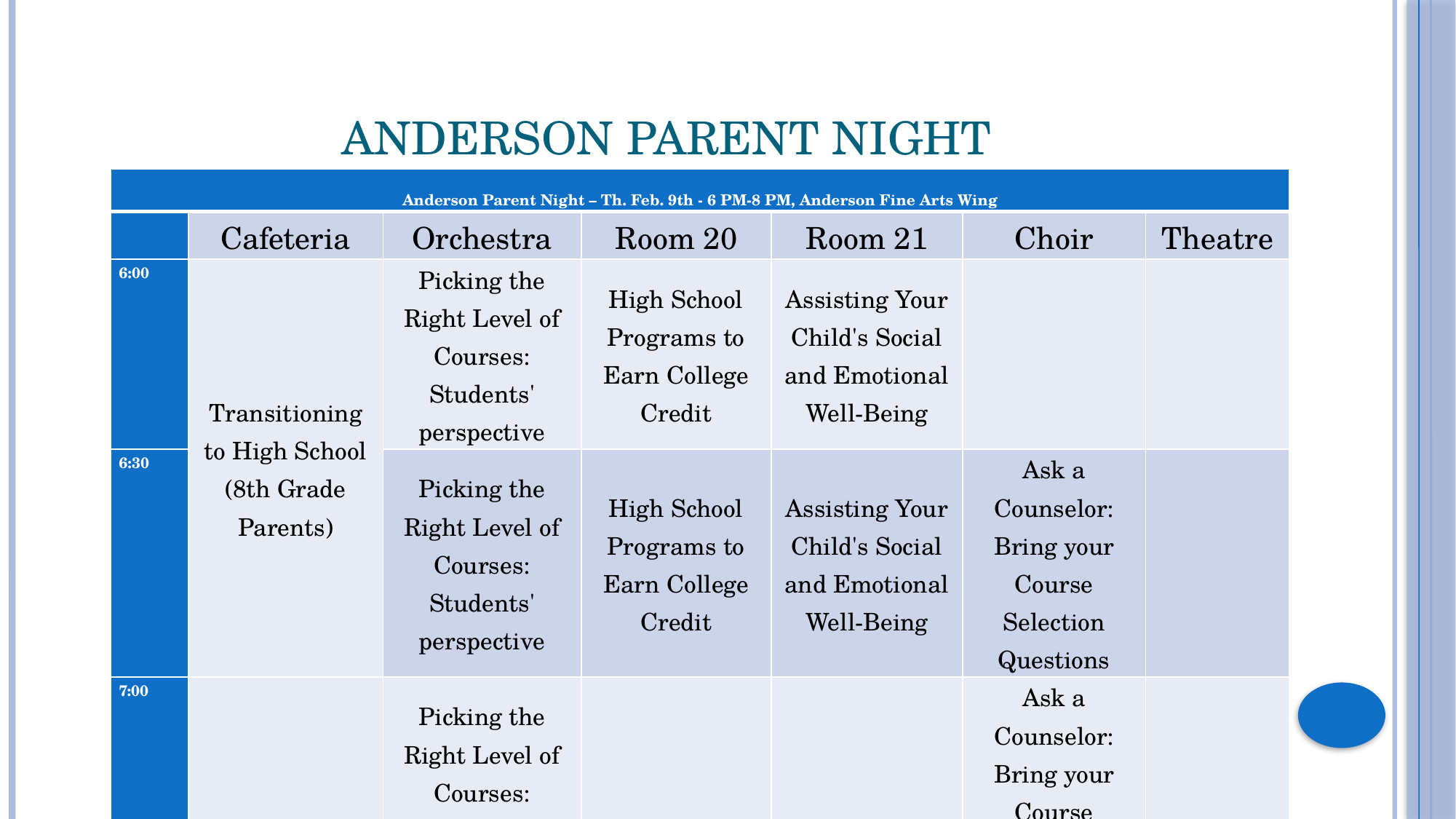

# Anderson Parent Night
| Anderson Parent Night – Th. Feb. 9th - 6 PM-8 PM, Anderson Fine Arts Wing |  |  |  |  |  |  |
| --- | --- | --- | --- | --- | --- | --- |
|  | Cafeteria | Orchestra | Room 20 | Room 21 | Choir | Theatre |
| 6:00 | Transitioning to High School (8th Grade Parents) | Picking the Right Level of Courses: Students' perspective | High School Programs to Earn College Credit | Assisting Your Child's Social and Emotional Well-Being |  |  |
| 6:30 |  | Picking the Right Level of Courses: Students' perspective | High School Programs to Earn College Credit | Assisting Your Child's Social and Emotional Well-Being | Ask a Counselor: Bring your Course Selection Questions |  |
| 7:00 |  | Picking the Right Level of Courses: Students' perspective |  |  | Ask a Counselor: Bring your Course Selection Questions | Signs and Symptoms of Drug Abuse |
| 7:30 |  |  |  |  | Ask a Counselor: Bring your Course Selection Questions |  |